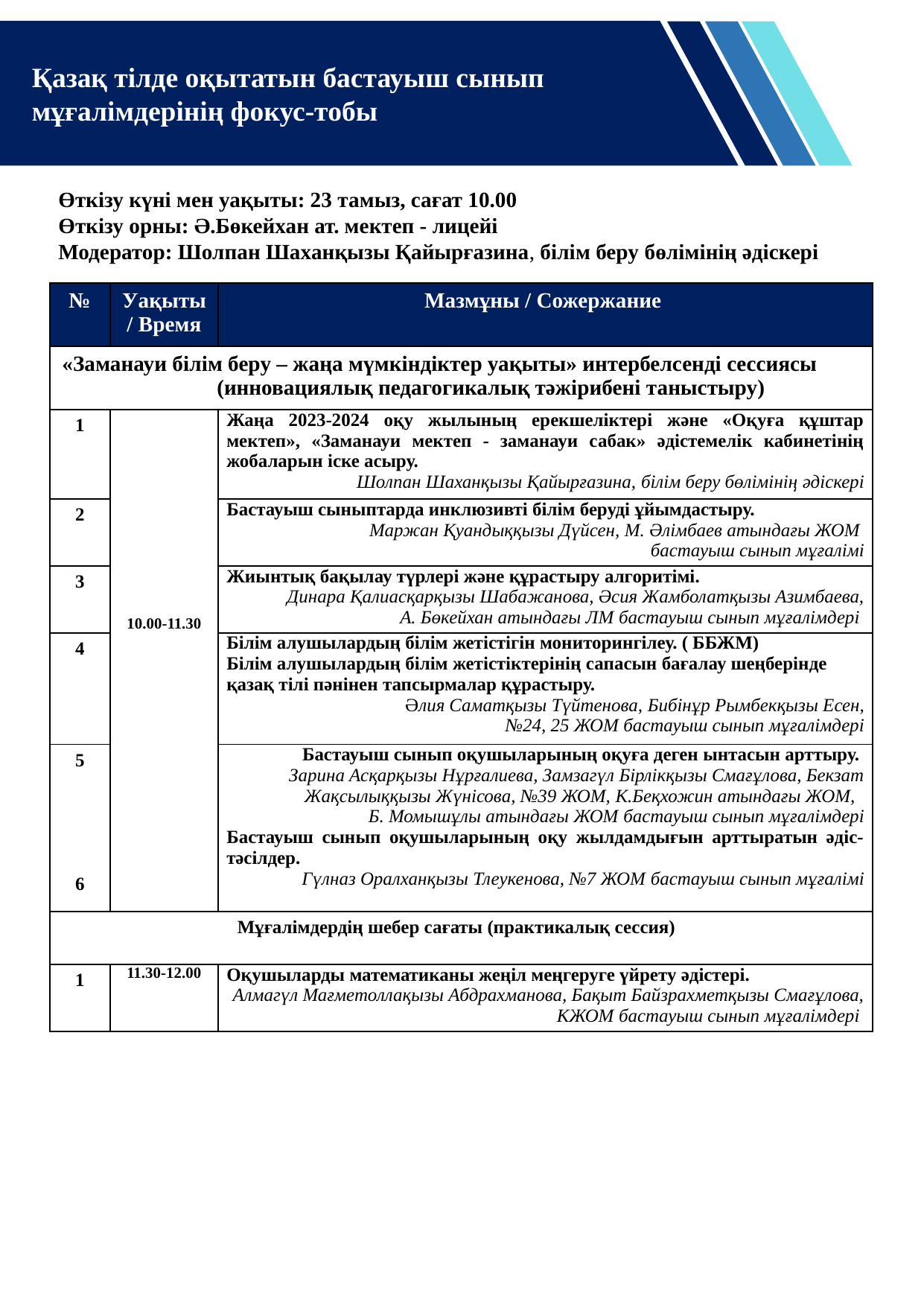

Қазақ тілде оқытатын бастауыш сынып мұғалімдерінің фокус-тобы

Өткізу күні мен уақыты: 23 тамыз, сағат 10.00
Өткізу орны: Ә.Бөкейхан ат. мектеп - лицейі
Модератор: Шолпан Шаханқызы Қайырғазина, білім беру бөлімінің әдіскері
| № | Уақыты / Время | Мазмұны / Сожержание |
| --- | --- | --- |
| «Заманауи білім беру – жаңа мүмкіндіктер уақыты» интербелсенді сессиясы (инновациялық педагогикалық тәжірибені таныстыру) |  |  |
| 1 | 10.00-11.30 | Жаңа 2023-2024 оқу жылының ерекшеліктері және «Оқуға құштар мектеп», «Заманауи мектеп - заманауи сабак» әдістемелік кабинетінің жобаларын іске асыру. Шолпан Шаханқызы Қайырғазина, білім беру бөлімінің әдіскері |
| 2 |  | Бастауыш сыныптарда инклюзивті білім беруді ұйымдастыру. Маржан Қуандыққызы Дүйсен, М. Әлімбаев атындағы ЖОМ бастауыш сынып мұғалімі |
| 3 |  | Жиынтық бақылау түрлері және құрастыру алгоритімі. Динара Қалиасқарқызы Шабажанова, Әсия Жамболатқызы Азимбаева, А. Бөкейхан атындағы ЛМ бастауыш сынып мұғалімдері |
| 4 |  | Білім алушылардың білім жетістігін мониторингілеу. ( ББЖМ) Білім алушылардың білім жетістіктерінің сапасын бағалау шеңберінде қазақ тілі пәнінен тапсырмалар құрастыру. Әлия Саматқызы Түйтенова, Бибінұр Рымбекқызы Есен, №24, 25 ЖОМ бастауыш сынып мұғалімдері |
| 5 6 |  | Бастауыш сынып оқушыларының оқуға деген ынтасын арттыру. Зарина Асқарқызы Нұрғалиева, Замзагүл Бірлікқызы Смағұлова, Бекзат Жақсылыққызы Жүнісова, №39 ЖОМ, К.Беқхожин атындағы ЖОМ, Б. Момышұлы атындағы ЖОМ бастауыш сынып мұғалімдері Бастауыш сынып оқушыларының оқу жылдамдығын арттыратын әдіс-тәсілдер. Гүлназ Оралханқызы Тлеукенова, №7 ЖОМ бастауыш сынып мұғалімі |
| Мұғалімдердің шебер сағаты (практикалық сессия) |  |  |
| 1 | 11.30-12.00 | Оқушыларды математиканы жеңіл меңгеруге үйрету әдістері. Алмагүл Мағметоллақызы Абдрахманова, Бақыт Байзрахметқызы Смағұлова, КЖОМ бастауыш сынып мұғалімдері |